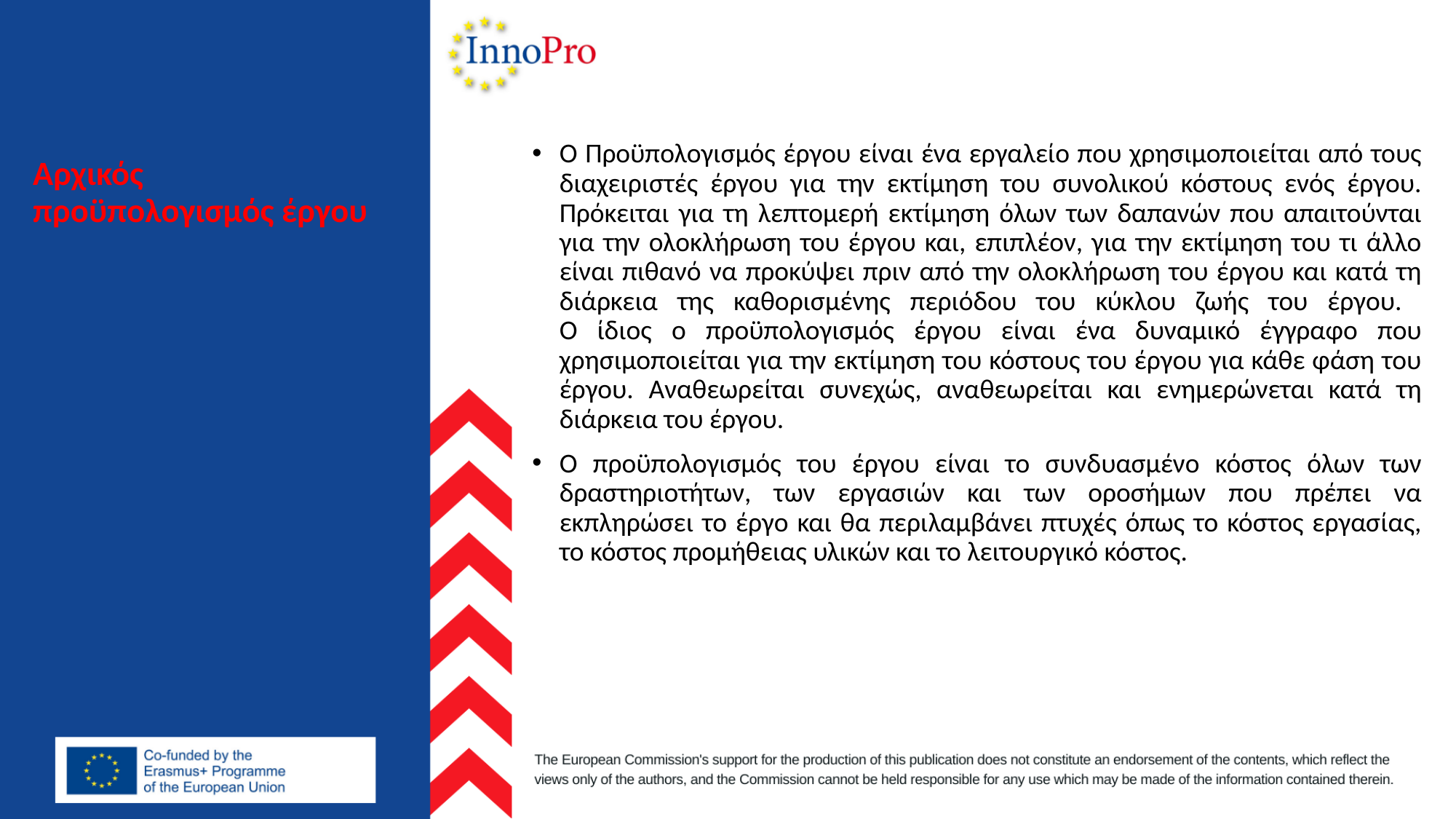

# Αρχικός προϋπολογισμός έργου
Ο Προϋπολογισμός έργου είναι ένα εργαλείο που χρησιμοποιείται από τους διαχειριστές έργου για την εκτίμηση του συνολικού κόστους ενός έργου. Πρόκειται για τη λεπτομερή εκτίμηση όλων των δαπανών που απαιτούνται για την ολοκλήρωση του έργου και, επιπλέον, για την εκτίμηση του τι άλλο είναι πιθανό να προκύψει πριν από την ολοκλήρωση του έργου και κατά τη διάρκεια της καθορισμένης περιόδου του κύκλου ζωής του έργου.
Ο ίδιος ο προϋπολογισμός έργου είναι ένα δυναμικό έγγραφο που χρησιμοποιείται για την εκτίμηση του κόστους του έργου για κάθε φάση του έργου. Αναθεωρείται συνεχώς, αναθεωρείται και ενημερώνεται κατά τη διάρκεια του έργου.
Ο προϋπολογισμός του έργου είναι το συνδυασμένο κόστος όλων των δραστηριοτήτων, των εργασιών και των οροσήμων που πρέπει να εκπληρώσει το έργο και θα περιλαμβάνει πτυχές όπως το κόστος εργασίας, το κόστος προμήθειας υλικών και το λειτουργικό κόστος.